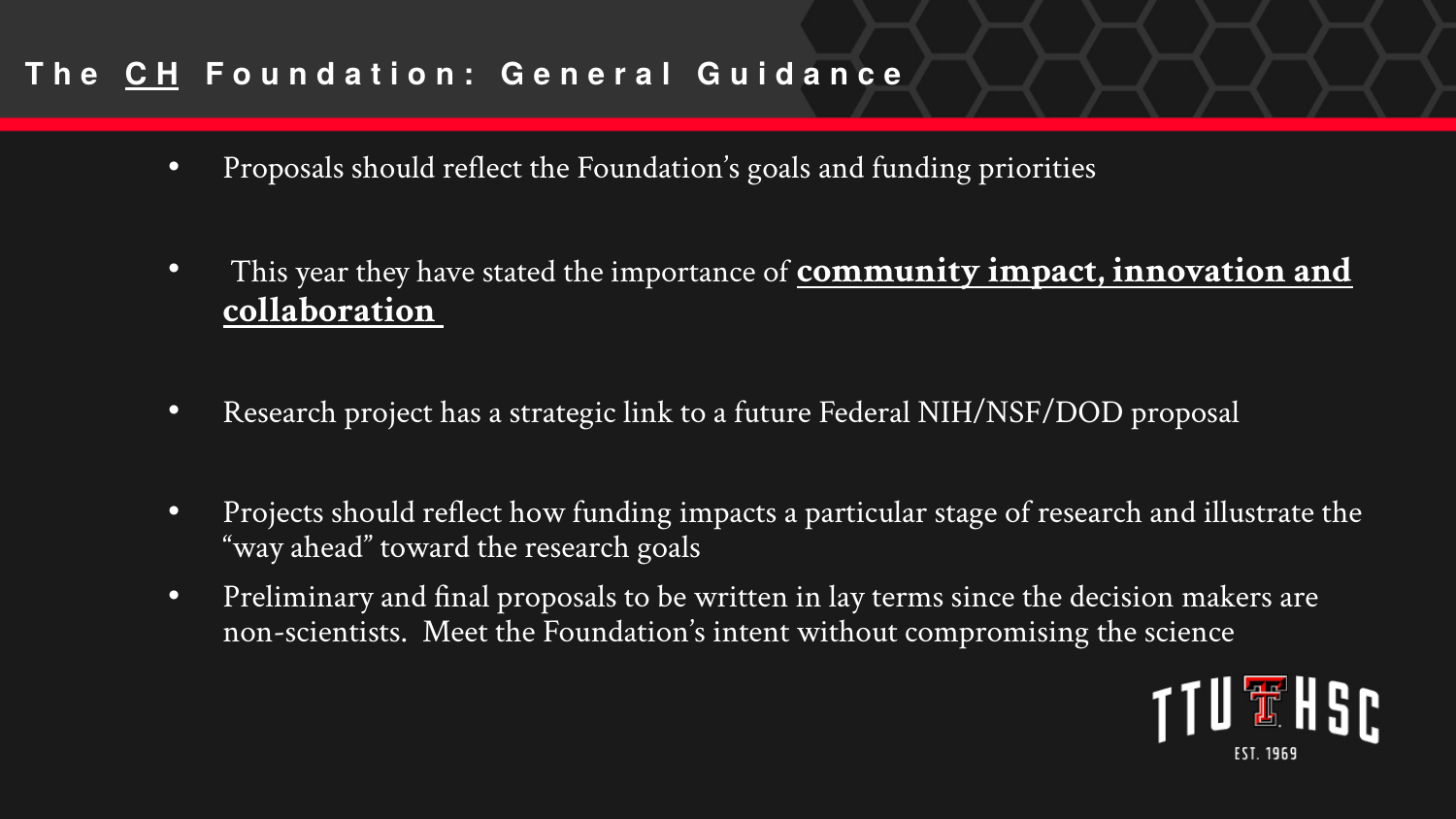

The CH Foundation: General Guidance
Proposals should reflect the Foundation’s goals and funding priorities

 This year they have stated the importance of community impact, innovation and collaboration

Research project has a strategic link to a future Federal NIH/NSF/DOD proposal

Projects should reflect how funding impacts a particular stage of research and illustrate the “way ahead” toward the research goals
Preliminary and final proposals to be written in lay terms since the decision makers are non-scientists.  Meet the Foundation’s intent without compromising the science